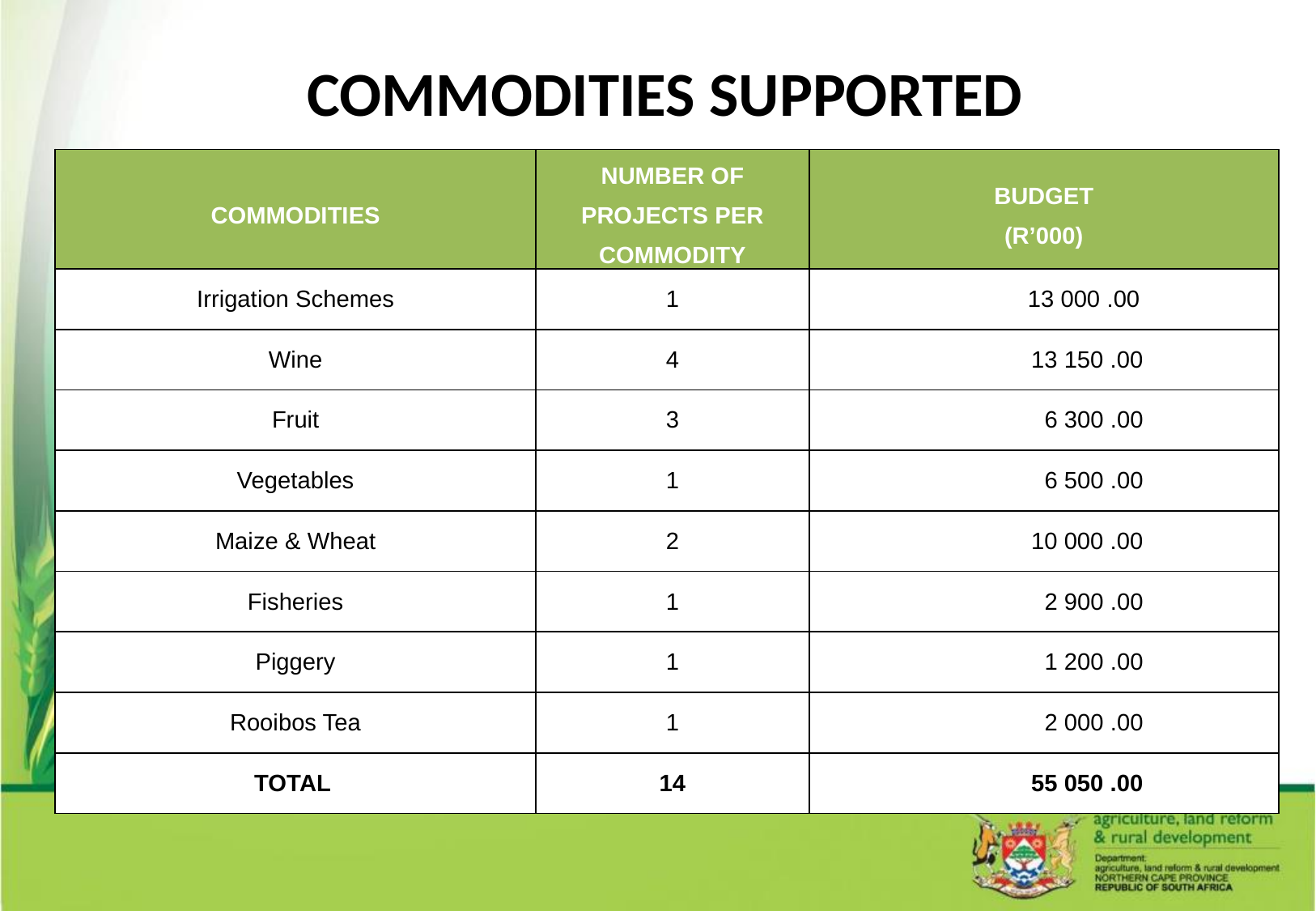

# COMMODITIES SUPPORTED
| COMMODITIES | NUMBER OF PROJECTS PER COMMODITY | BUDGET (R’000) |
| --- | --- | --- |
| Irrigation Schemes | 1 | 13 000 .00 |
| Wine | 4 | 13 150 .00 |
| Fruit | 3 | 6 300 .00 |
| Vegetables | 1 | 6 500 .00 |
| Maize & Wheat | 2 | 10 000 .00 |
| Fisheries | 1 | 2 900 .00 |
| Piggery | 1 | 1 200 .00 |
| Rooibos Tea | 1 | 2 000 .00 |
| TOTAL | 14 | 55 050 .00 |